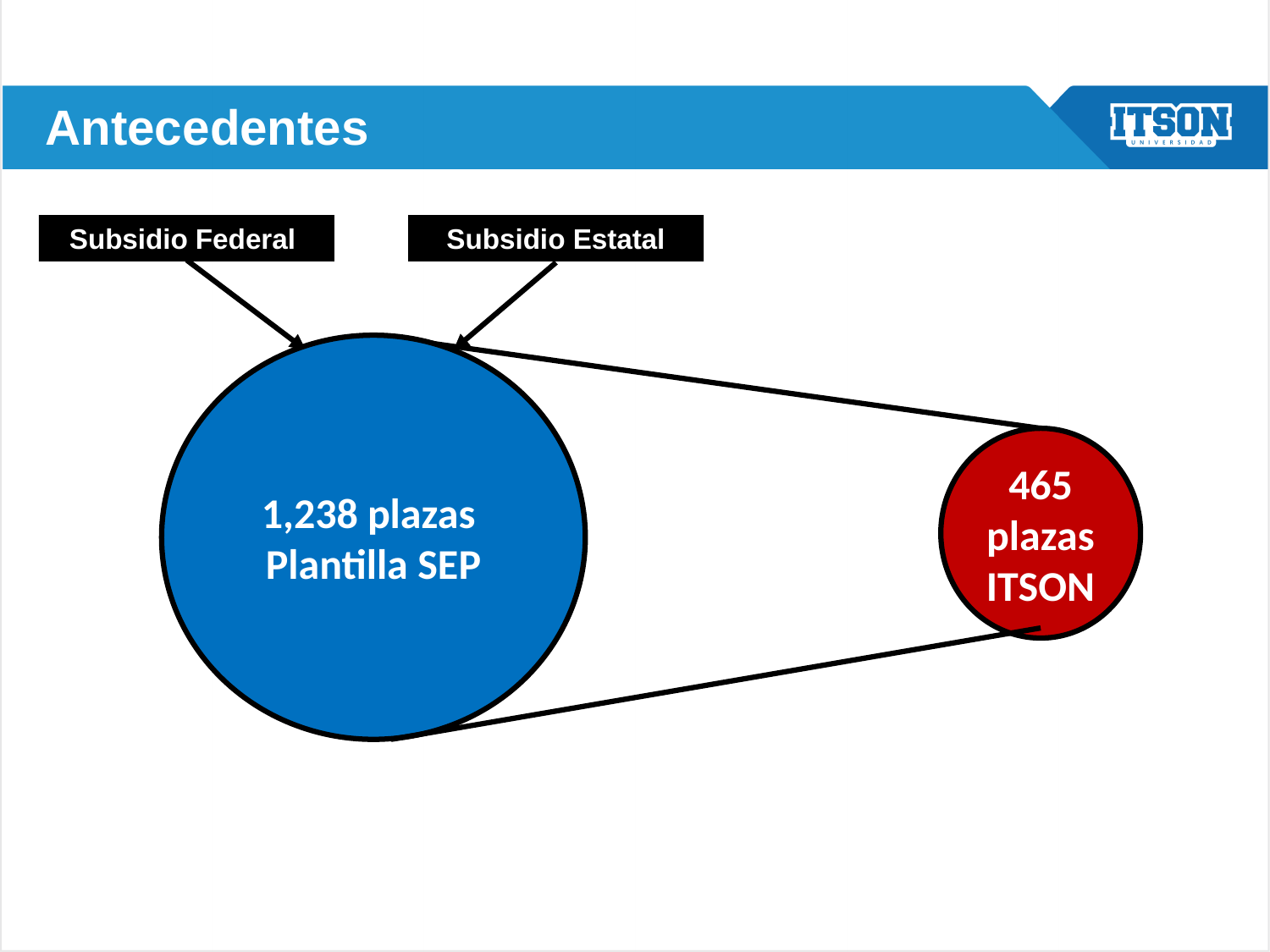

# Antecedentes
Subsidio Federal
Subsidio Estatal
1,238 plazas
Plantilla SEP
465 plazas
ITSON